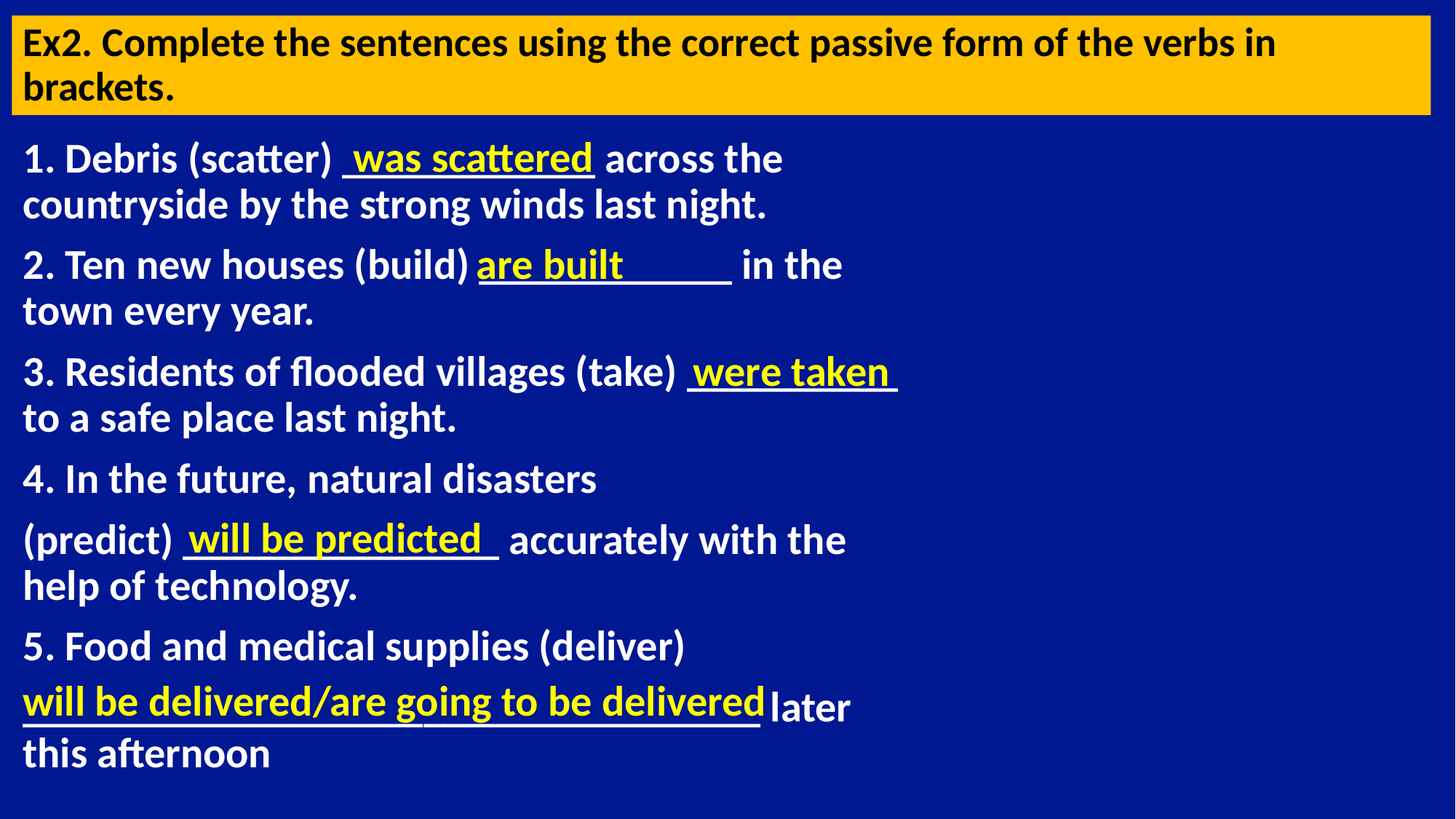

# Ex2. Complete the sentences using the correct passive form of the verbs in brackets.
was scattered
1. Debris (scatter) ____________ across the countryside by the strong winds last night.
2. Ten new houses (build) ____________ in the town every year.
3. Residents of ﬂooded villages (take) __________ to a safe place last night.
4. In the future, natural disasters
(predict) _______________ accurately with the help of technology.
5. Food and medical supplies (deliver)
___________________________________ later this afternoon
are built
were taken
will be predicted
will be delivered/are going to be delivered